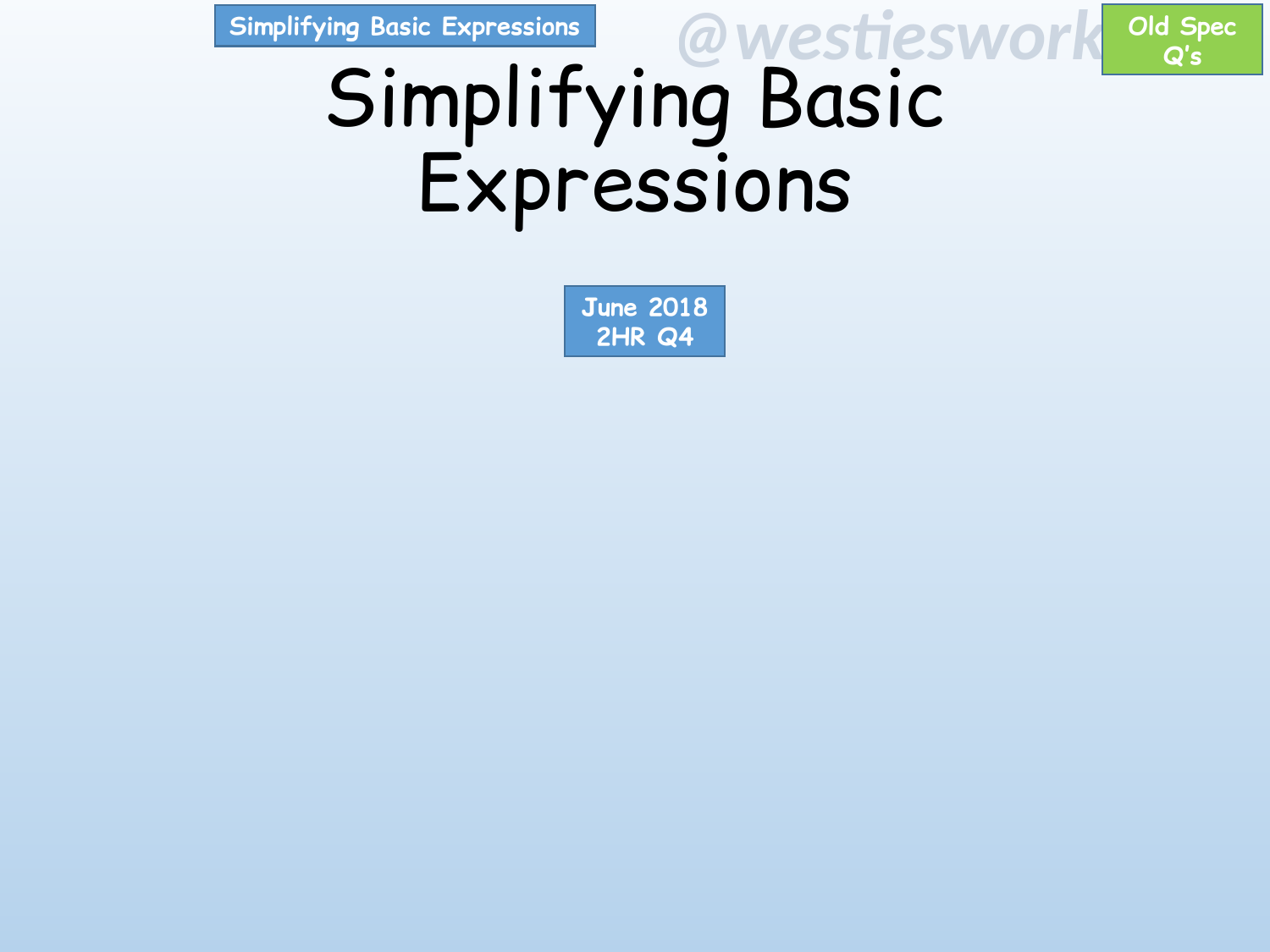

Old Spec Q’s
Simplifying Basic Expressions
# Simplifying Basic Expressions
June 2018
2HR Q4